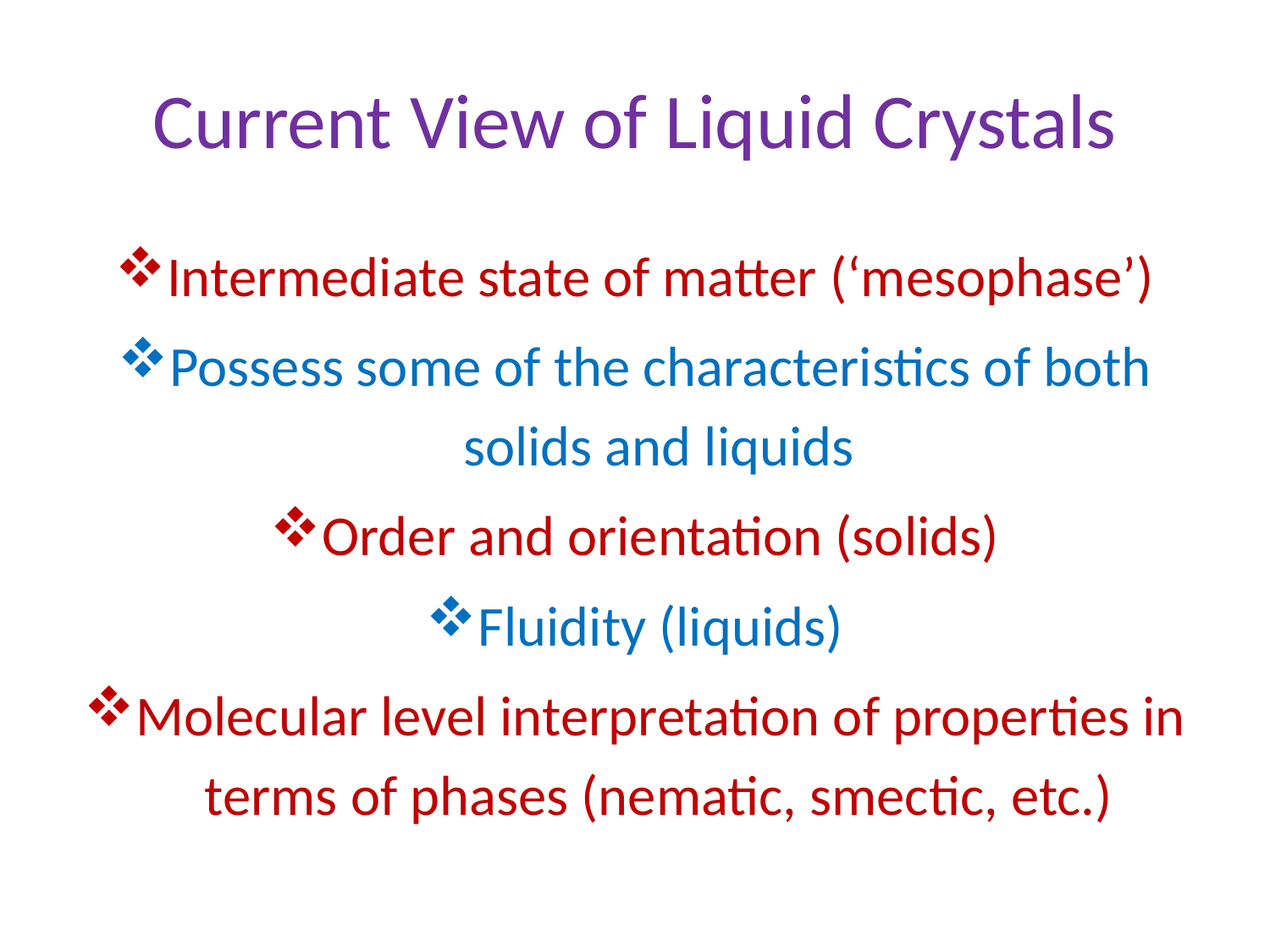

# Current View of Liquid Crystals
Intermediate state of matter (‘mesophase’)
Possess some of the characteristics of both solids and liquids
Order and orientation (solids)
Fluidity (liquids)
Molecular level interpretation of properties in terms of phases (nematic, smectic, etc.)